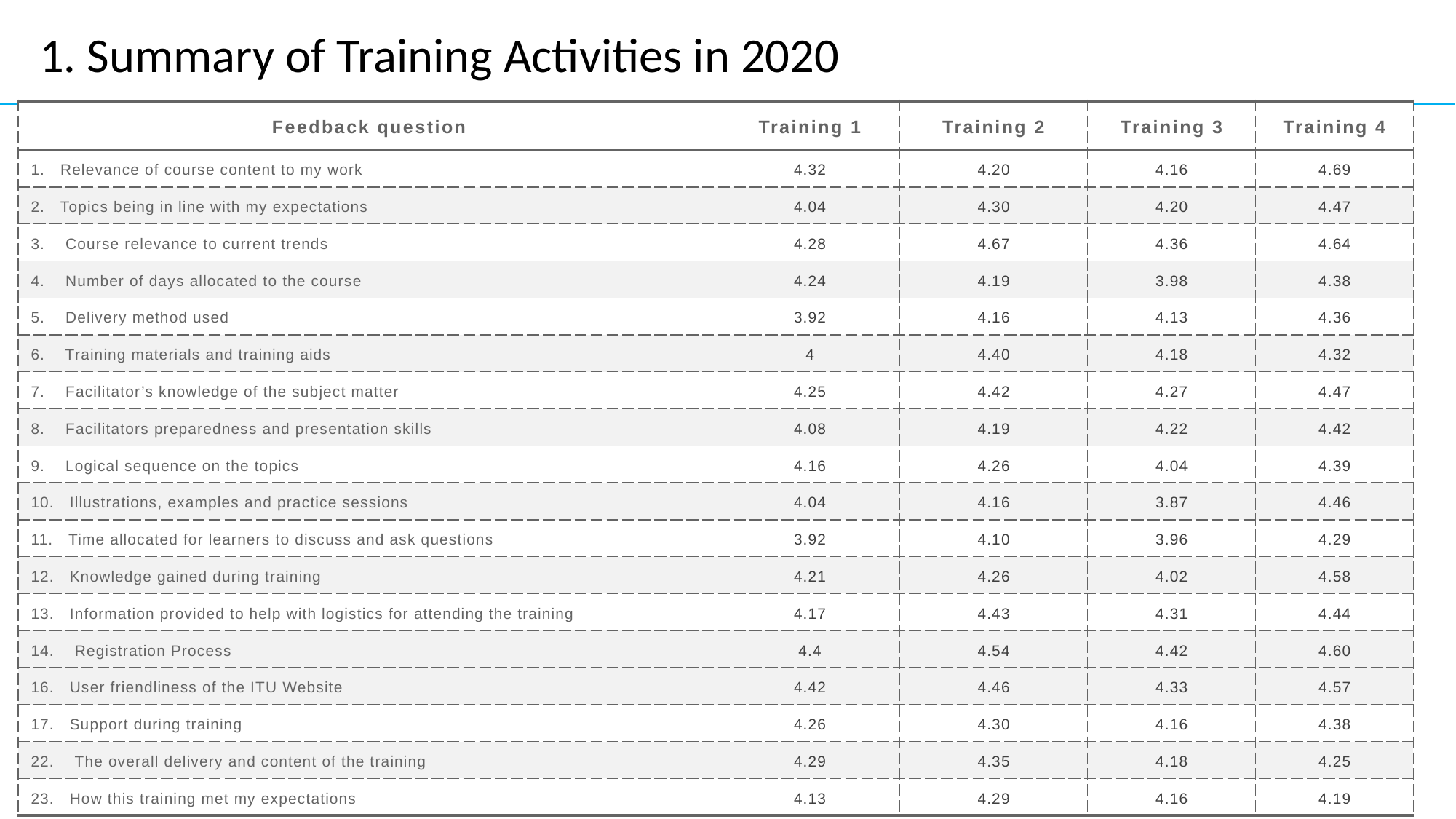

1. Summary of Training Activities in 2020
| Feedback question | Training 1 | Training 2 | Training 3 | Training 4 |
| --- | --- | --- | --- | --- |
| 1. Relevance of course content to my work | 4.32 | 4.20 | 4.16 | 4.69 |
| 2. Topics being in line with my expectations | 4.04 | 4.30 | 4.20 | 4.47 |
| 3. Course relevance to current trends | 4.28 | 4.67 | 4.36 | 4.64 |
| 4. Number of days allocated to the course | 4.24 | 4.19 | 3.98 | 4.38 |
| 5. Delivery method used | 3.92 | 4.16 | 4.13 | 4.36 |
| 6. Training materials and training aids | 4 | 4.40 | 4.18 | 4.32 |
| 7. Facilitator’s knowledge of the subject matter | 4.25 | 4.42 | 4.27 | 4.47 |
| 8. Facilitators preparedness and presentation skills | 4.08 | 4.19 | 4.22 | 4.42 |
| 9. Logical sequence on the topics | 4.16 | 4.26 | 4.04 | 4.39 |
| 10. Illustrations, examples and practice sessions | 4.04 | 4.16 | 3.87 | 4.46 |
| 11. Time allocated for learners to discuss and ask questions | 3.92 | 4.10 | 3.96 | 4.29 |
| 12. Knowledge gained during training | 4.21 | 4.26 | 4.02 | 4.58 |
| 13. Information provided to help with logistics for attending the training | 4.17 | 4.43 | 4.31 | 4.44 |
| 14. Registration Process | 4.4 | 4.54 | 4.42 | 4.60 |
| 16. User friendliness of the ITU Website | 4.42 | 4.46 | 4.33 | 4.57 |
| 17. Support during training | 4.26 | 4.30 | 4.16 | 4.38 |
| 22. The overall delivery and content of the training | 4.29 | 4.35 | 4.18 | 4.25 |
| 23. How this training met my expectations | 4.13 | 4.29 | 4.16 | 4.19 |